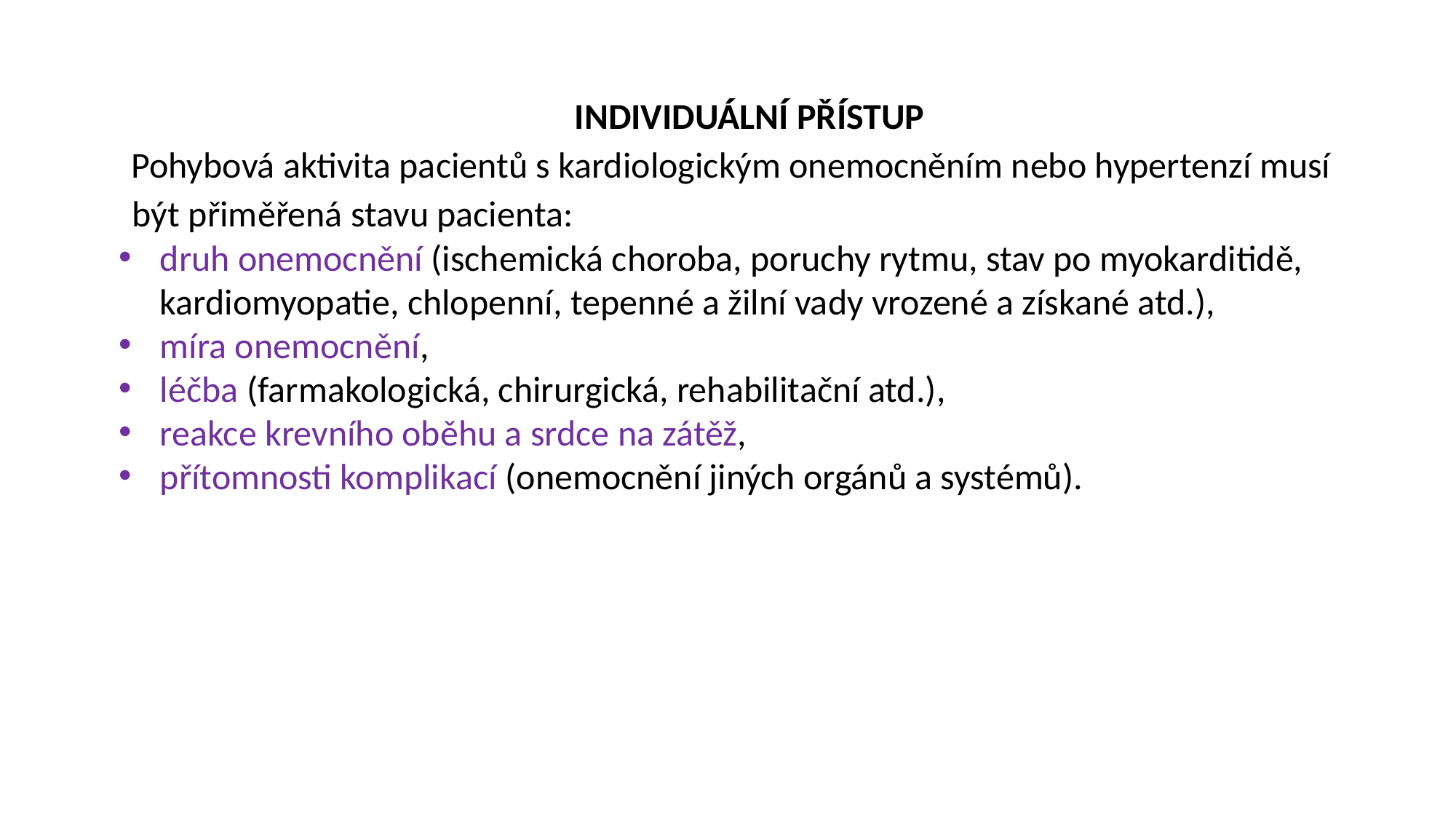

INDIVIDUÁLNÍ PŘÍSTUP
Pohybová aktivita pacientů s kardiologickým onemocněním nebo hypertenzí musí být přiměřená stavu pacienta:
druh onemocnění (ischemická choroba, poruchy rytmu, stav po myokarditidě, kardiomyopatie, chlopenní, tepenné a žilní vady vrozené a získané atd.),
míra onemocnění,
léčba (farmakologická, chirurgická, rehabilitační atd.),
reakce krevního oběhu a srdce na zátěž,
přítomnosti komplikací (onemocnění jiných orgánů a systémů).